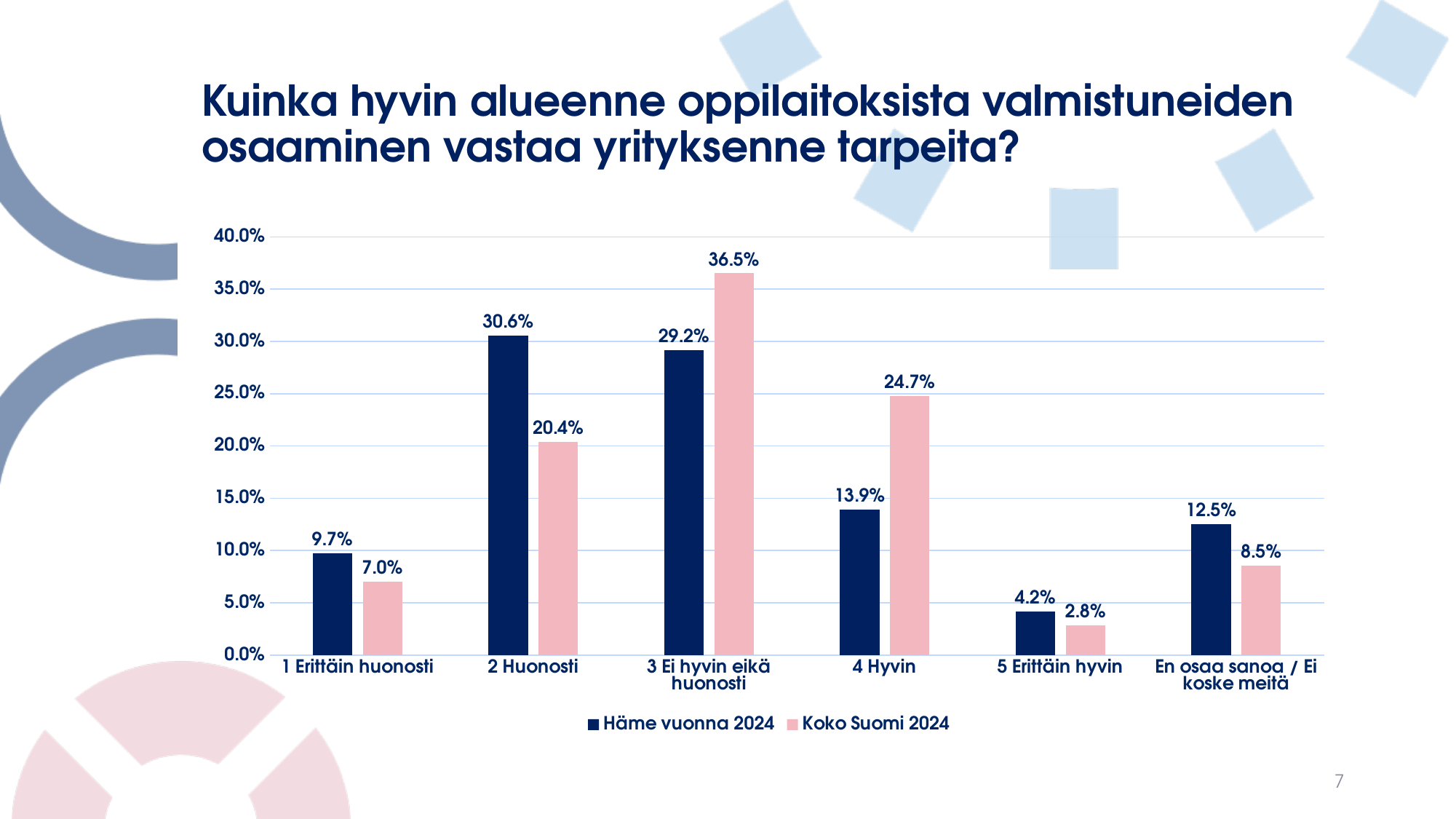

# Kuinka hyvin alueenne oppilaitoksista valmistuneiden osaaminen vastaa yrityksenne tarpeita?

### Chart

| Category | Häme vuonna 2024 | Koko Suomi 2024 |
|---|---|---|
| 1 Erittäin huonosti | 0.09722222222222224 | 0.06997971602434076 |
| 2 Huonosti | 0.3055555555555556 | 0.20385395537525355 |
| 3 Ei hyvin eikä huonosti | 0.2916666666666667 | 0.3651115618661258 |
| 4 Hyvin | 0.1388888888888889 | 0.24746450304259635 |
| 5 Erittäin hyvin | 0.04166666666666667 | 0.028397565922920892 |
| En osaa sanoa / Ei koske meitä | 0.125 | 0.08519269776876269 |
7